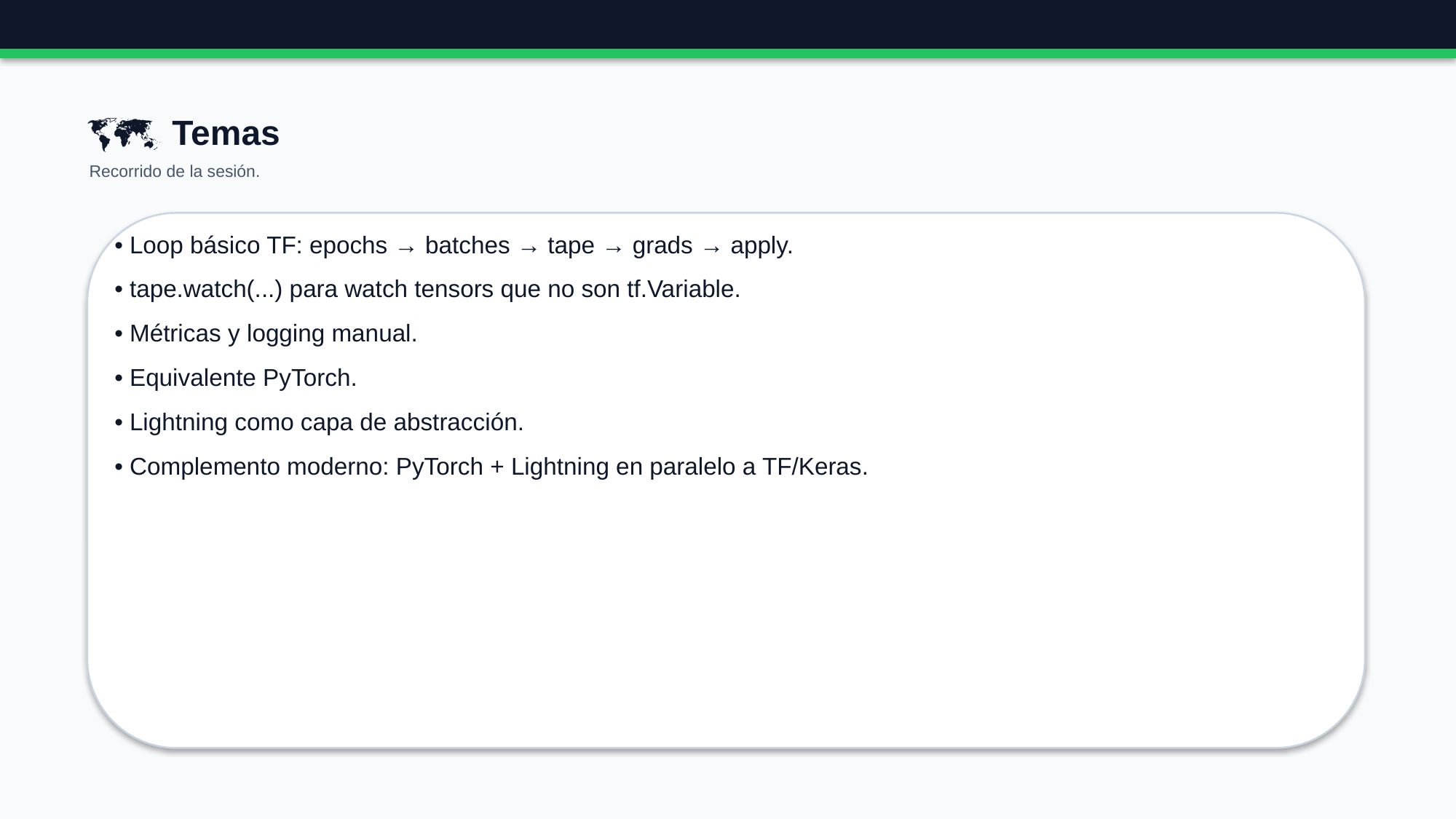

🗺️ Temas
Recorrido de la sesión.

• Loop básico TF: epochs → batches → tape → grads → apply.
• tape.watch(...) para watch tensors que no son tf.Variable.
• Métricas y logging manual.
• Equivalente PyTorch.
• Lightning como capa de abstracción.
• Complemento moderno: PyTorch + Lightning en paralelo a TF/Keras.